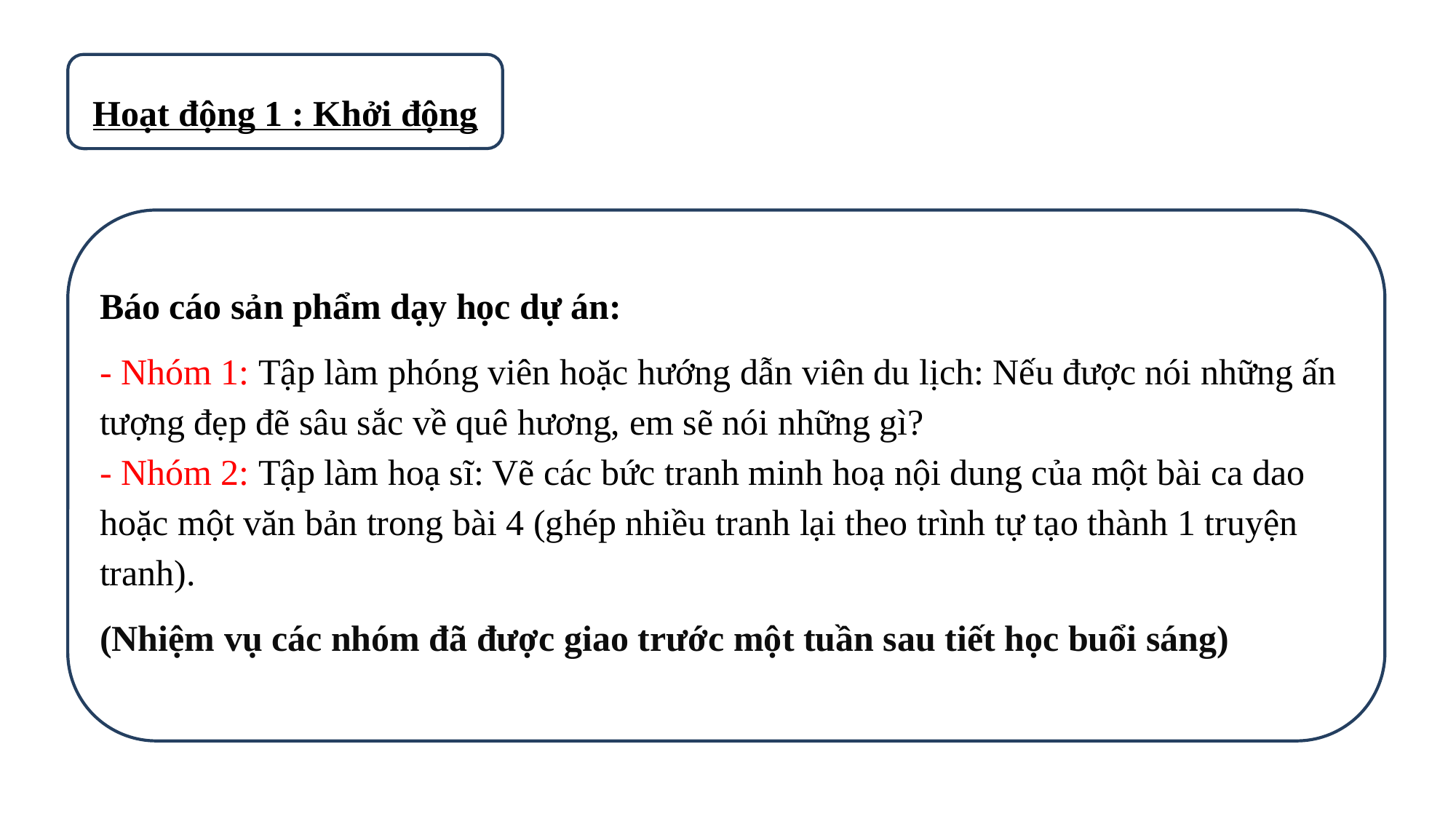

Hoạt động 1 : Khởi động

Báo cáo sản phẩm dạy học dự án:
- Nhóm 1: Tập làm phóng viên hoặc hướng dẫn viên du lịch: Nếu được nói những ấn tượng đẹp đẽ sâu sắc về quê hương, em sẽ nói những gì?
- Nhóm 2: Tập làm hoạ sĩ: Vẽ các bức tranh minh hoạ nội dung của một bài ca dao hoặc một văn bản trong bài 4 (ghép nhiều tranh lại theo trình tự tạo thành 1 truyện tranh).
(Nhiệm vụ các nhóm đã được giao trước một tuần sau tiết học buổi sáng)